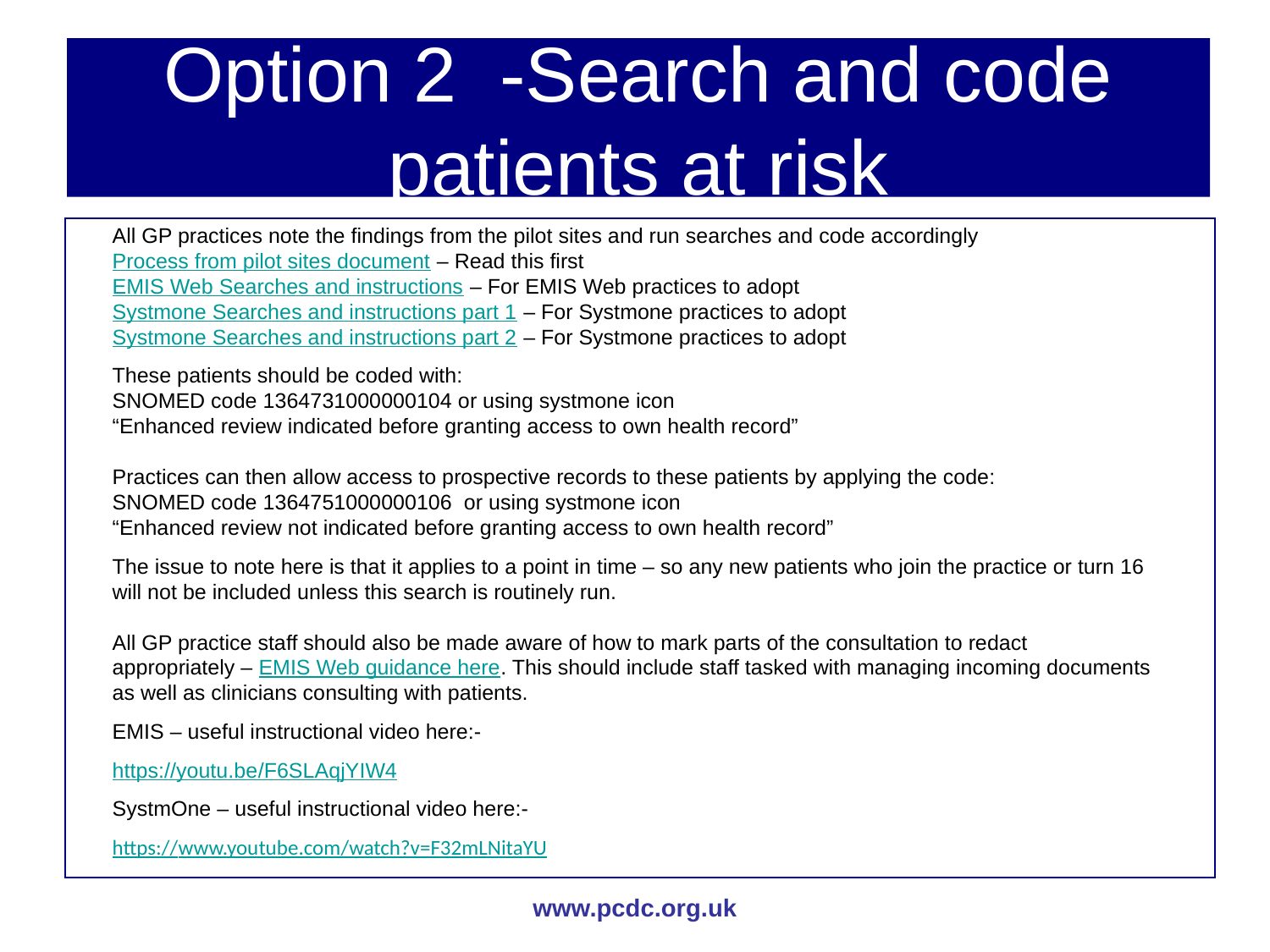

# Option 2  -Search and code patients at risk
All GP practices note the findings from the pilot sites and run searches and code accordingly
Process from pilot sites document – Read this first
EMIS Web Searches and instructions – For EMIS Web practices to adopt
Systmone Searches and instructions part 1 – For Systmone practices to adopt
Systmone Searches and instructions part 2 – For Systmone practices to adopt
These patients should be coded with:
SNOMED code 1364731000000104 or using systmone icon
“Enhanced review indicated before granting access to own health record”
Practices can then allow access to prospective records to these patients by applying the code:
SNOMED code 1364751000000106  or using systmone icon
“Enhanced review not indicated before granting access to own health record”
The issue to note here is that it applies to a point in time – so any new patients who join the practice or turn 16 will not be included unless this search is routinely run. 
All GP practice staff should also be made aware of how to mark parts of the consultation to redact appropriately – EMIS Web guidance here. This should include staff tasked with managing incoming documents as well as clinicians consulting with patients.
EMIS – useful instructional video here:-
https://youtu.be/F6SLAqjYIW4
SystmOne – useful instructional video here:-
https://www.youtube.com/watch?v=F32mLNitaYU

www.pcdc.org.uk